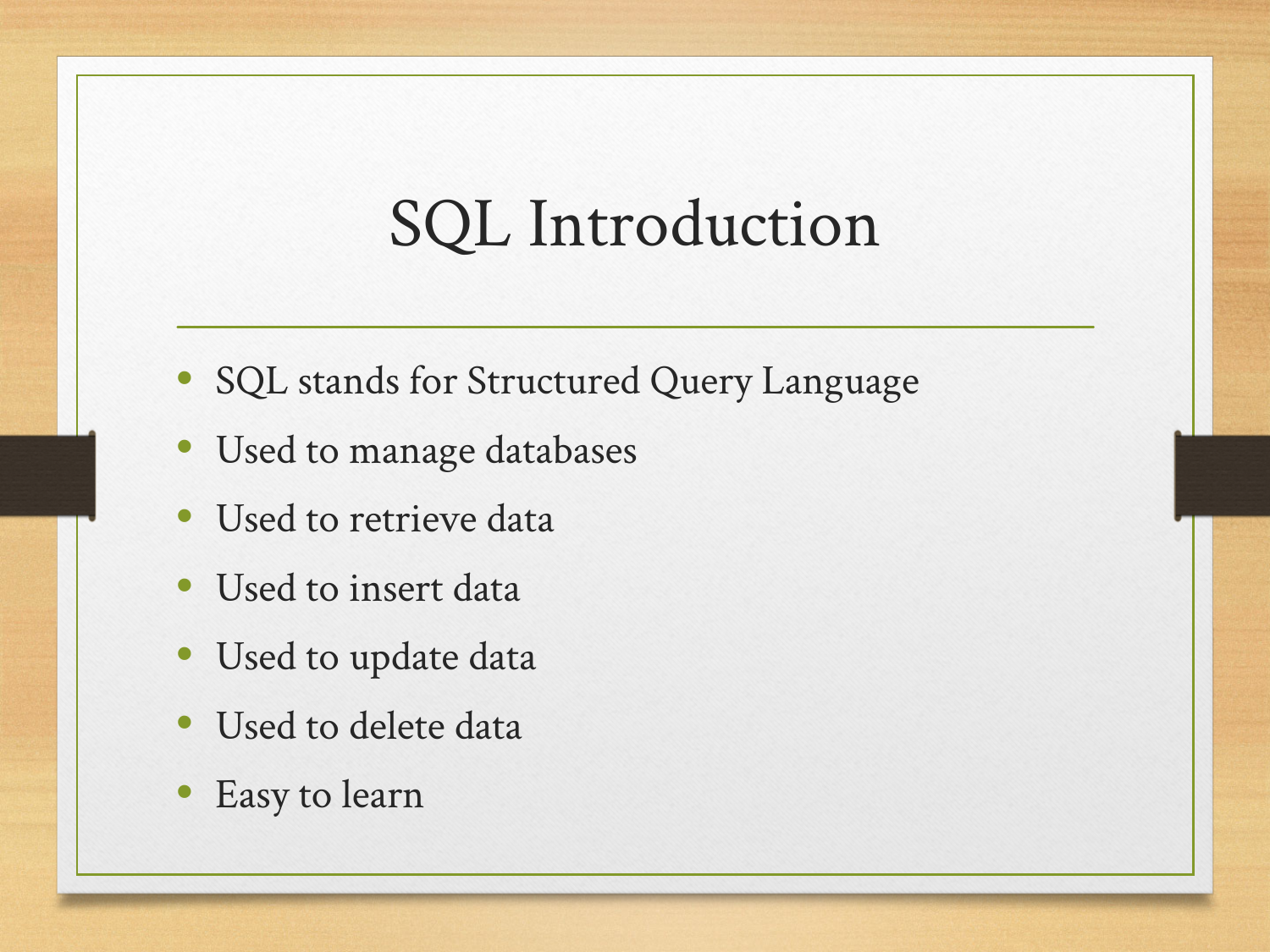

# SQL Introduction
SQL stands for Structured Query Language
Used to manage databases
Used to retrieve data
Used to insert data
Used to update data
Used to delete data
Easy to learn